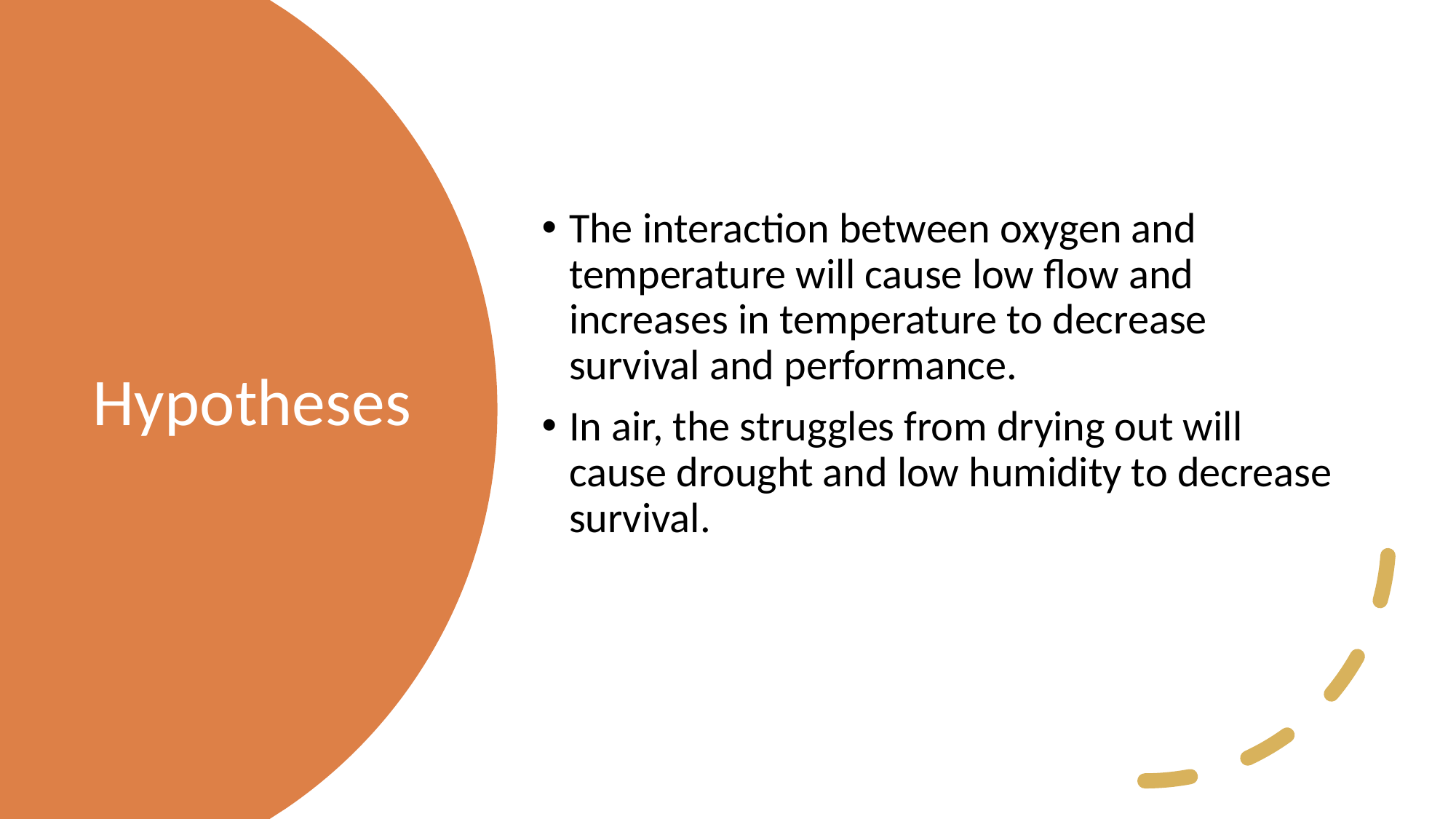

The interaction between oxygen and temperature will cause low flow and increases in temperature to decrease survival and performance.
In air, the struggles from drying out will cause drought and low humidity to decrease survival.

# Hypotheses